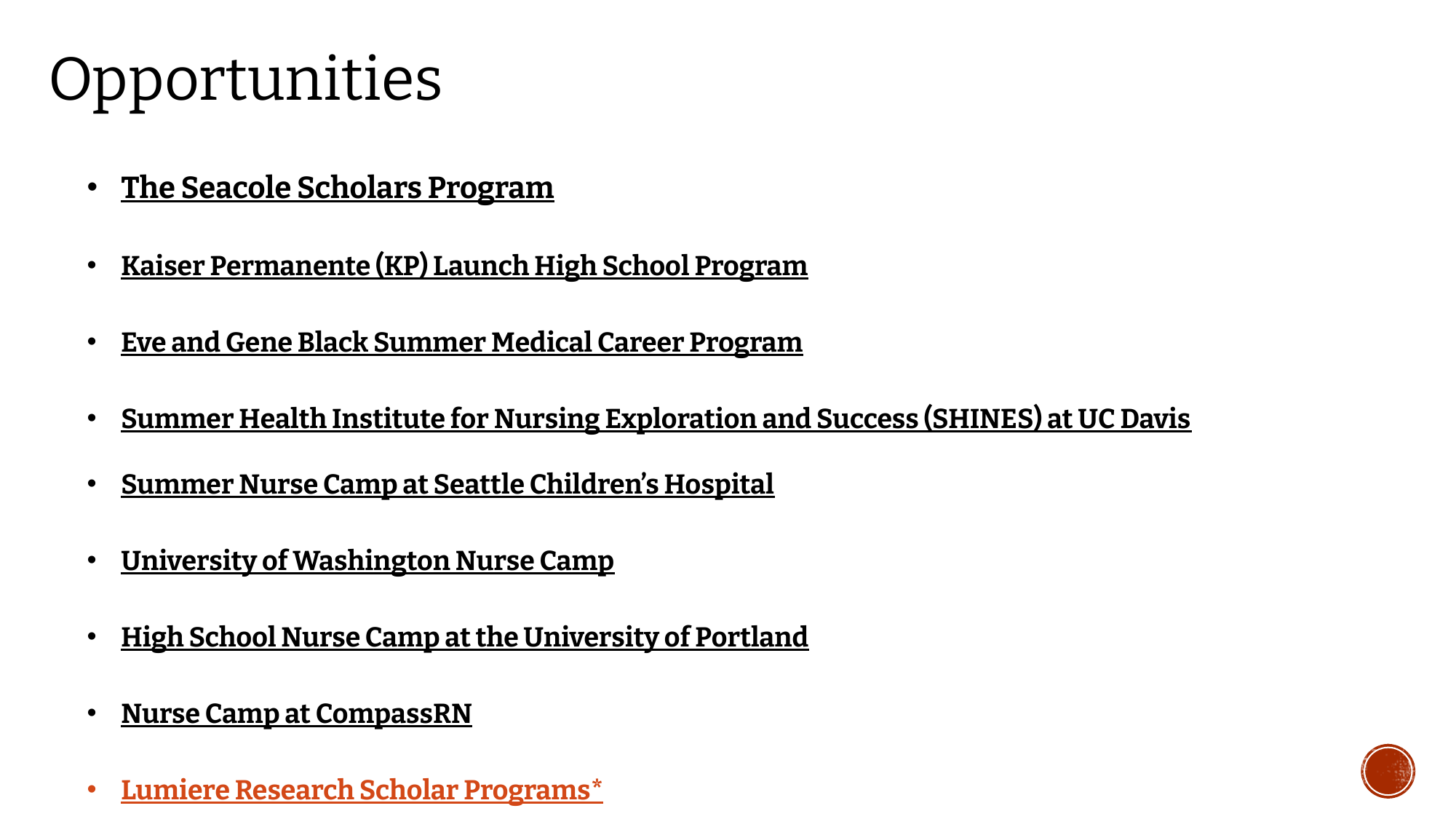

Opportunities
The Seacole Scholars Program
Kaiser Permanente (KP) Launch High School Program
Eve and Gene Black Summer Medical Career Program
Summer Health Institute for Nursing Exploration and Success (SHINES) at UC Davis
Summer Nurse Camp at Seattle Children’s Hospital

University of Washington Nurse Camp

High School Nurse Camp at the University of Portland

Nurse Camp at CompassRN

Lumiere Research Scholar Programs*